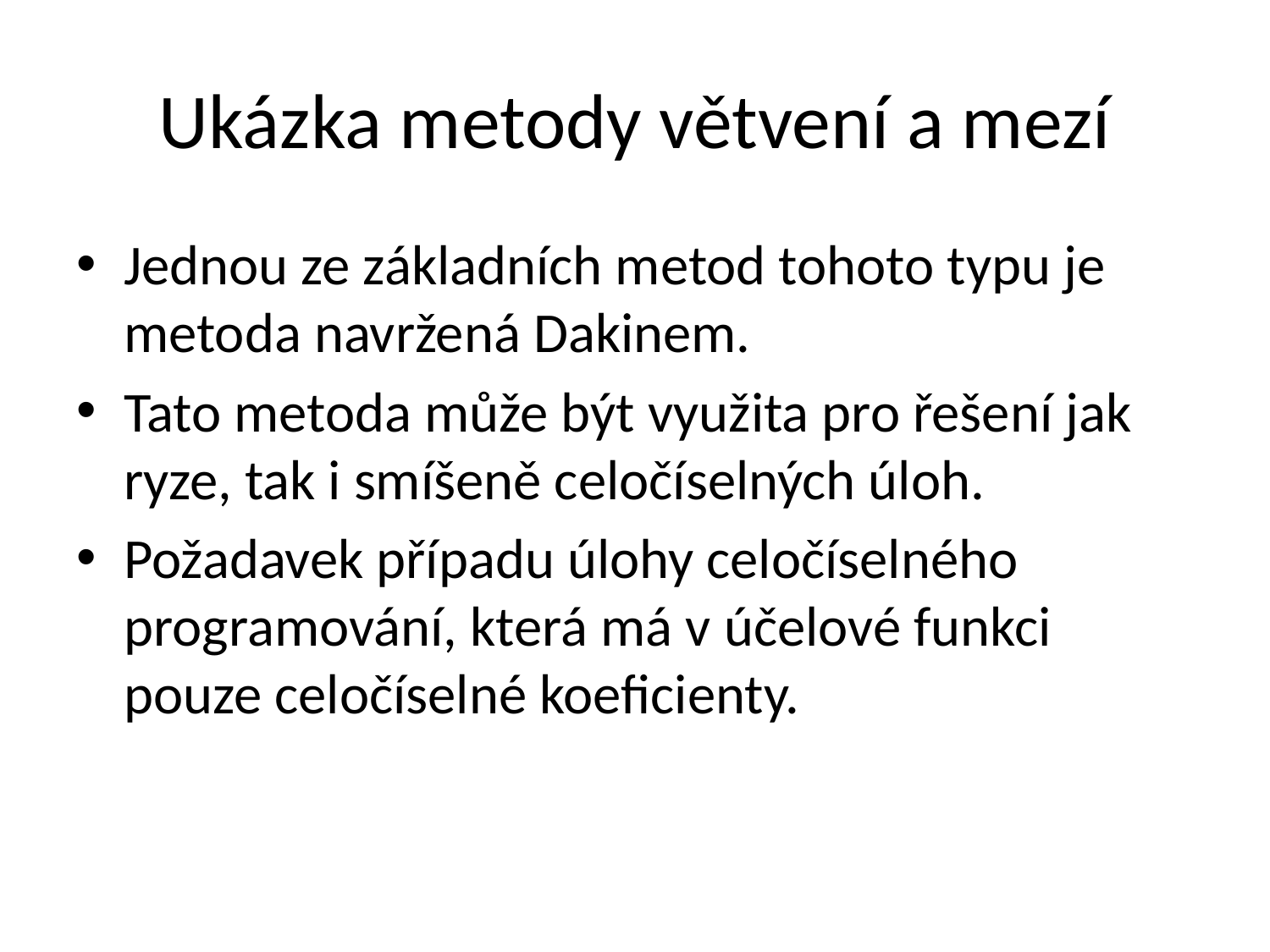

# Ukázka metody větvení a mezí
Jednou ze základních metod tohoto typu je metoda navržená Dakinem.
Tato metoda může být využita pro řešení jak ryze, tak i smíšeně celočíselných úloh.
Požadavek případu úlohy celočíselného programování, která má v účelové funkci pouze celočíselné koeficienty.